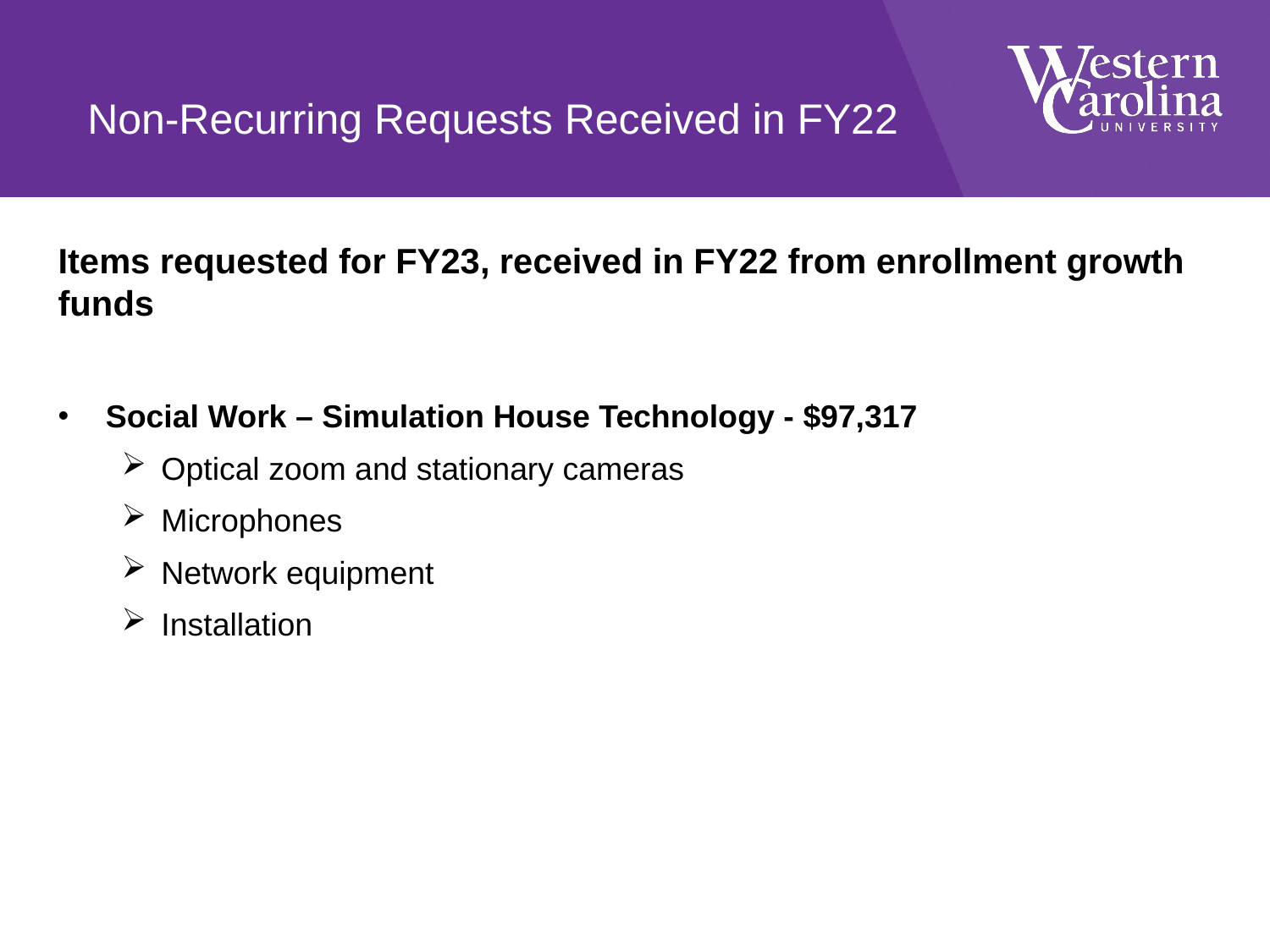

# Non-Recurring Requests Received in FY22

Items requested for FY23, received in FY22 from enrollment growth funds

Social Work – Simulation House Technology - $97,317
Optical zoom and stationary cameras
Microphones
Network equipment
Installation